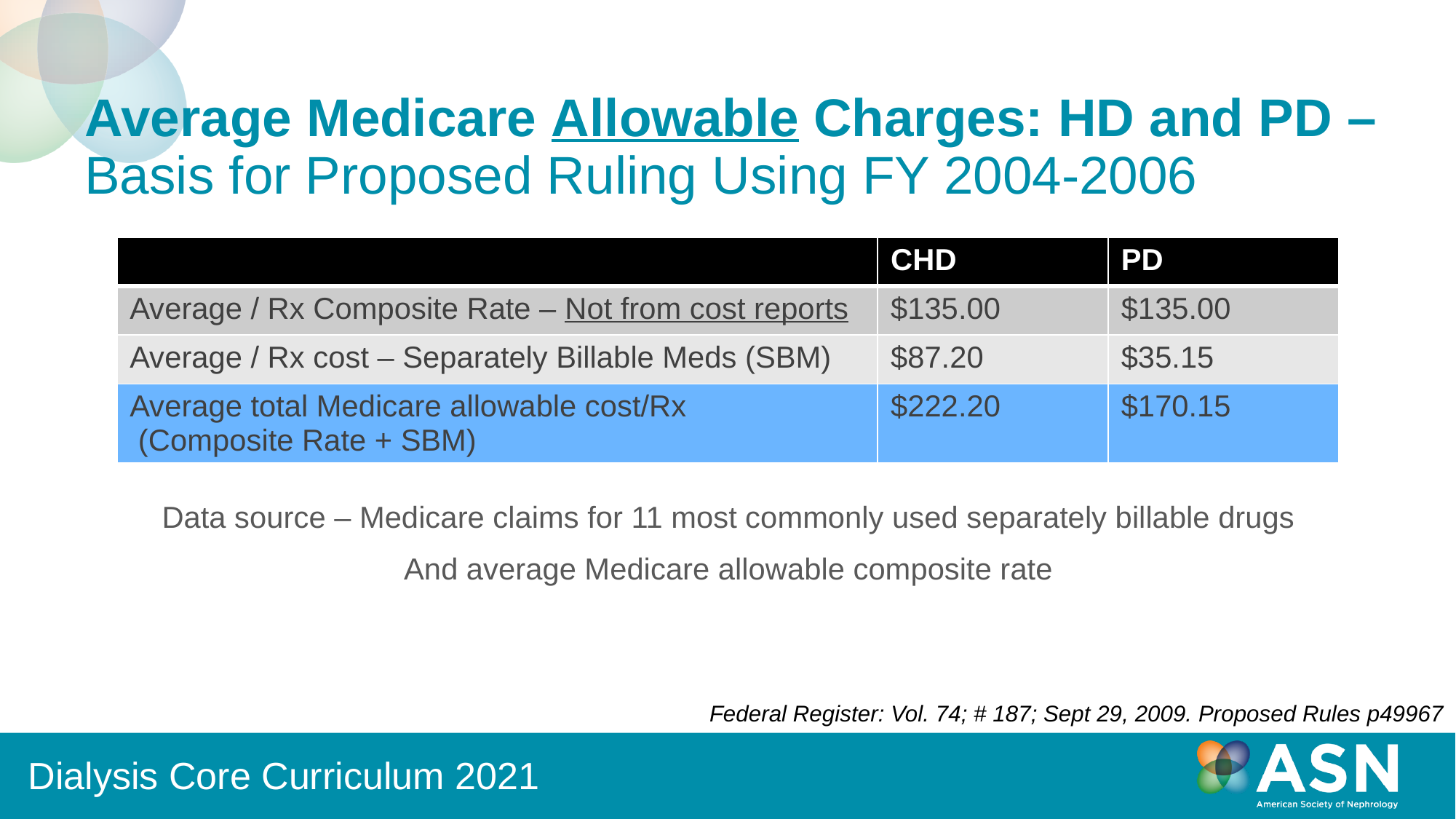

# Average Medicare Allowable Charges: HD and PD – Basis for Proposed Ruling Using FY 2004-2006
|  | CHD | PD |
| --- | --- | --- |
| Average / Rx Composite Rate – Not from cost reports | $135.00 | $135.00 |
| Average / Rx cost – Separately Billable Meds (SBM) | $87.20 | $35.15 |
| Average total Medicare allowable cost/Rx (Composite Rate + SBM) | $222.20 | $170.15 |
Data source – Medicare claims for 11 most commonly used separately billable drugs
And average Medicare allowable composite rate
Federal Register: Vol. 74; # 187; Sept 29, 2009. Proposed Rules p49967
Dialysis Core Curriculum 2021